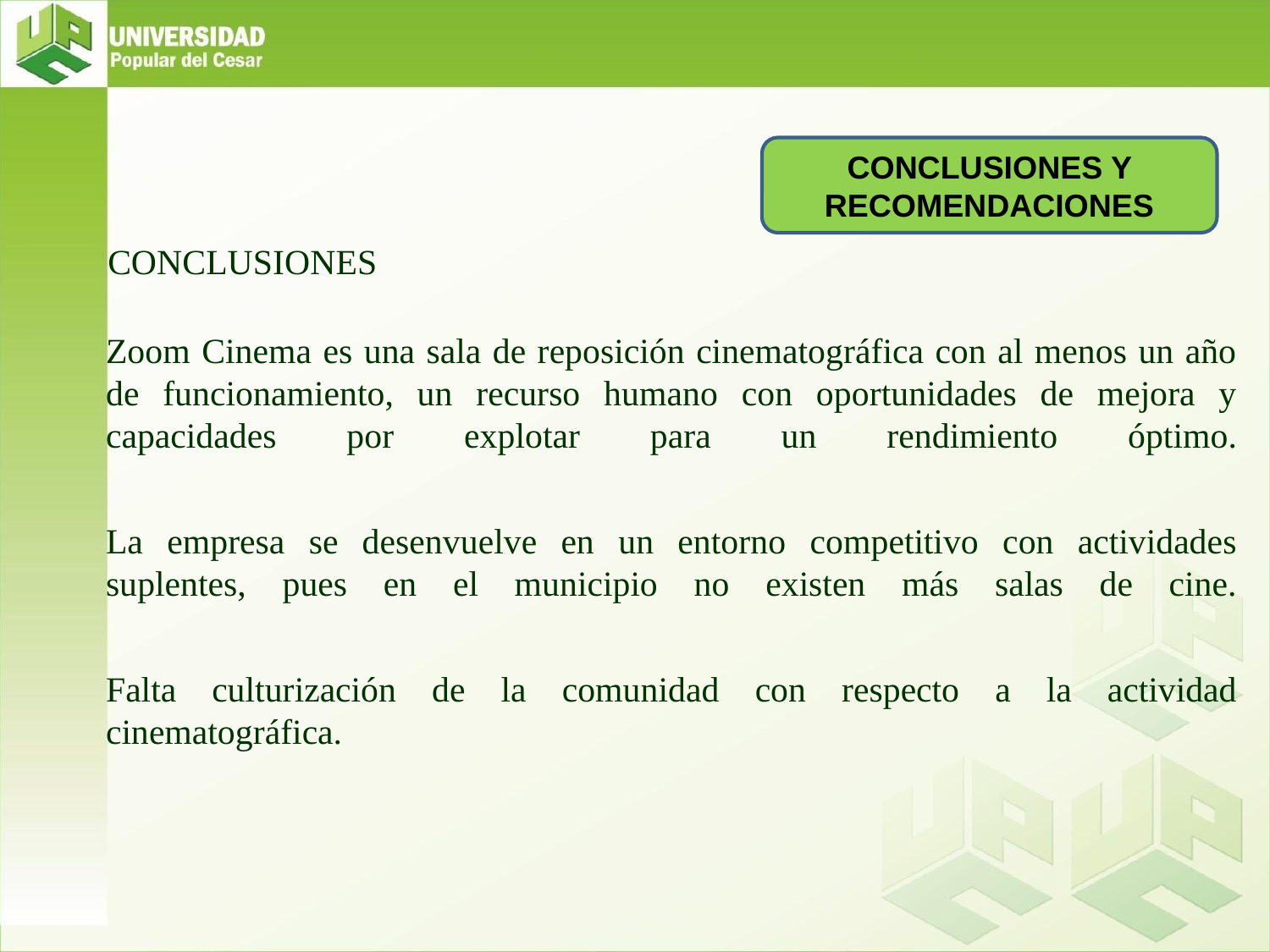

CONCLUSIONES Y RECOMENDACIONES
CONCLUSIONES
# Zoom Cinema es una sala de reposición cinematográfica con al menos un año de funcionamiento, un recurso humano con oportunidades de mejora y capacidades por explotar para un rendimiento óptimo.
La empresa se desenvuelve en un entorno competitivo con actividades suplentes, pues en el municipio no existen más salas de cine.
Falta culturización de la comunidad con respecto a la actividad cinematográfica.